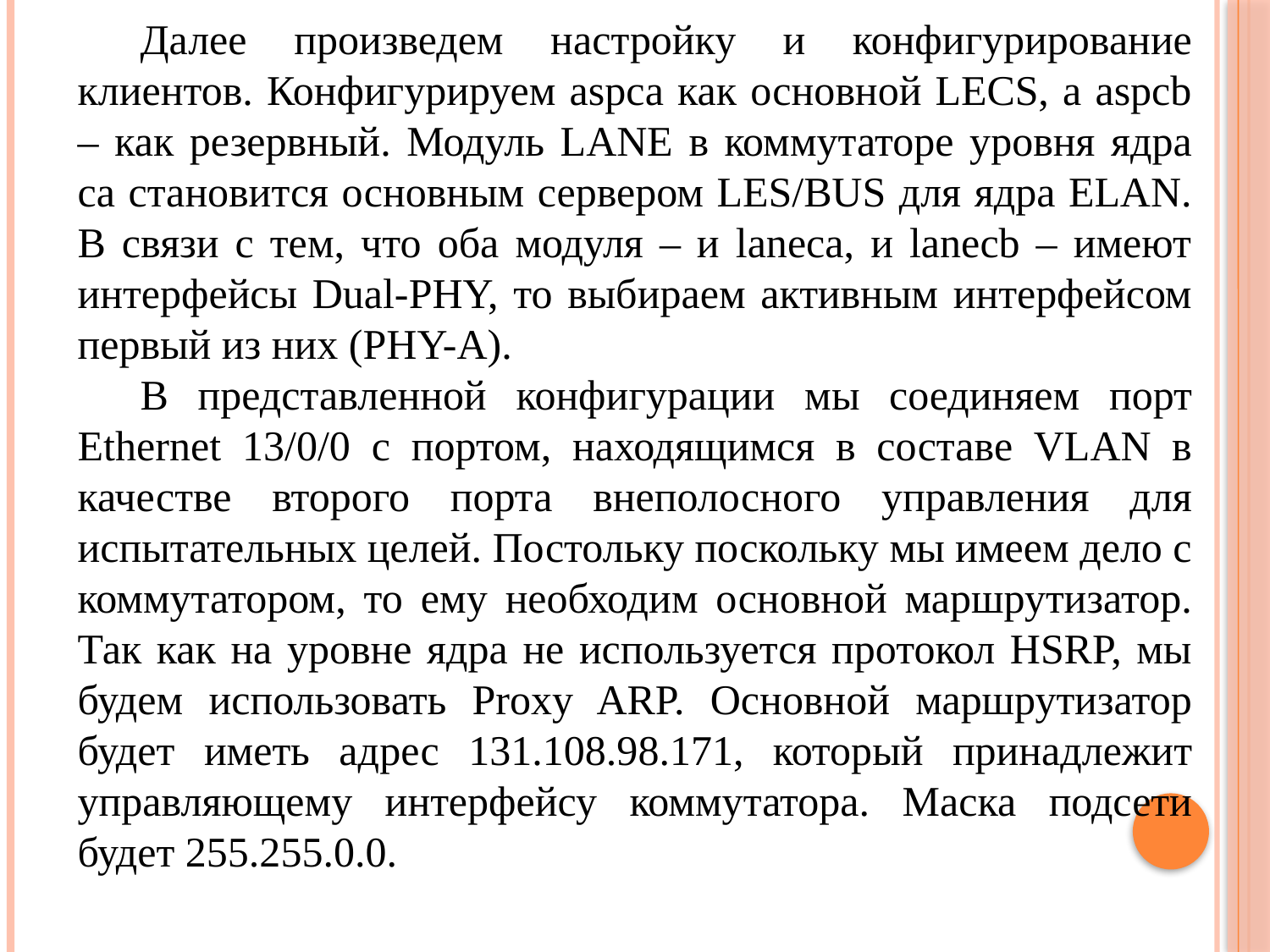

Далее произведем настройку и конфигурирование клиентов. Конфигурируем aspca как основной LECS, а aspcb – как резервный. Модуль LANE в коммутаторе уровня ядра ca становится основным сервером LES/BUS для ядра ELAN. В связи с тем, что оба модуля – и laneca, и lanecb – имеют интерфейсы Dual-PHY, то выбираем активным интерфейсом первый из них (PHY-A).
В представленной конфигурации мы соединяем порт Ethernet 13/0/0 с портом, находящимся в составе VLAN в качестве второго порта внеполосного управления для испытательных целей. Постольку поскольку мы имеем дело с коммутатором, то ему необходим основной маршрутизатор. Так как на уровне ядра не используется протокол HSRP, мы будем использовать Proxy ARP. Основной маршрутизатор будет иметь адрес 131.108.98.171, который принадлежит управляющему интерфейсу коммутатора. Маска подсети будет 255.255.0.0.